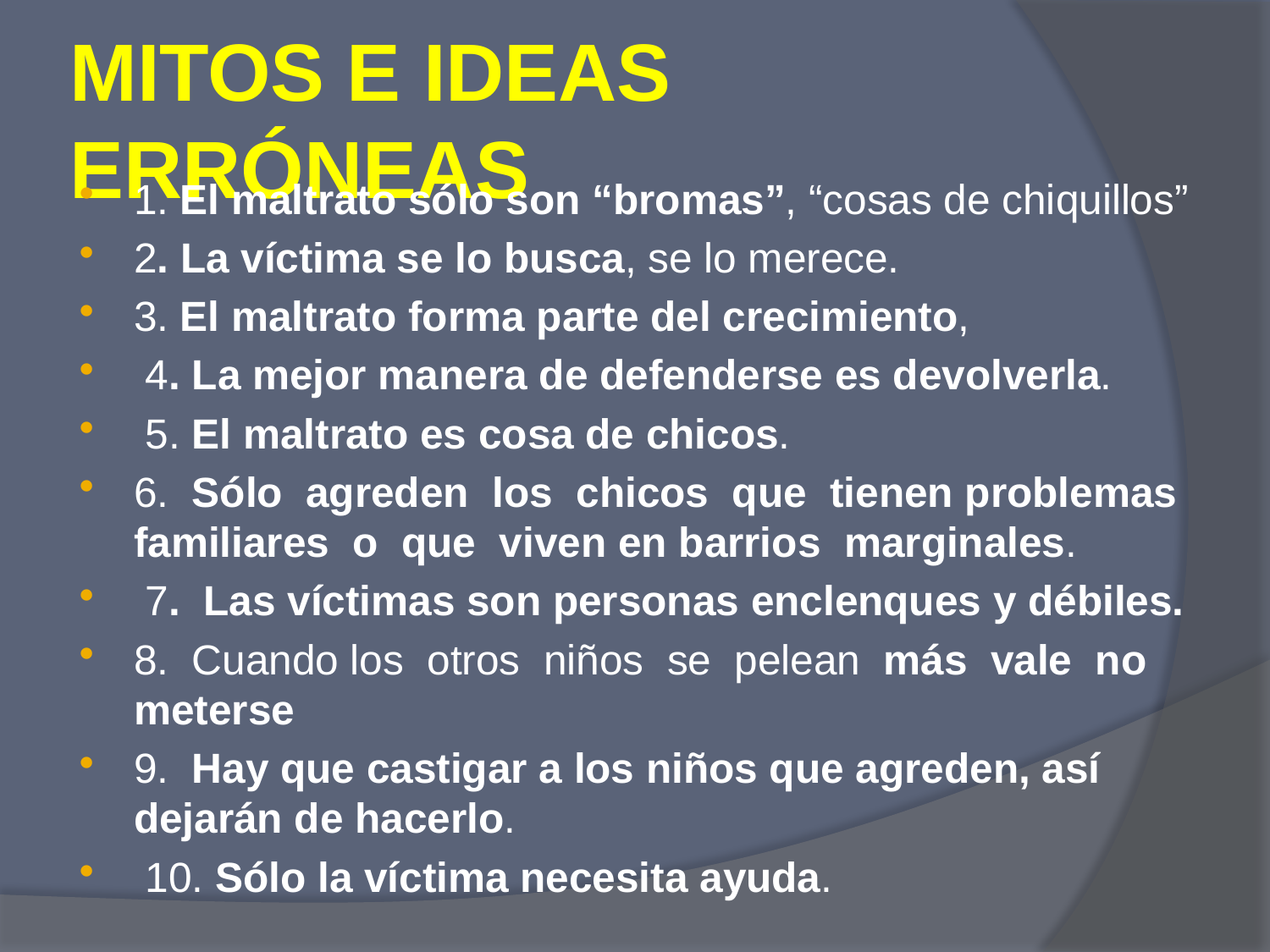

# MITOS E IDEAS ERRÓNEAS
1. El maltrato sólo son “bromas”, “cosas de chiquillos”
2. La víctima se lo busca, se lo merece.
3. El maltrato forma parte del crecimiento,
 4. La mejor manera de defenderse es devolverla.
 5. El maltrato es cosa de chicos.
6.  Sólo  agreden  los  chicos  que  tienen problemas familiares  o  que  viven en barrios  marginales.
 7.  Las víctimas son personas enclenques y débiles.
8.  Cuando los  otros  niños  se  pelean  más  vale  no meterse
9.  Hay que castigar a los niños que agreden, así dejarán de hacerlo.
 10. Sólo la víctima necesita ayuda.